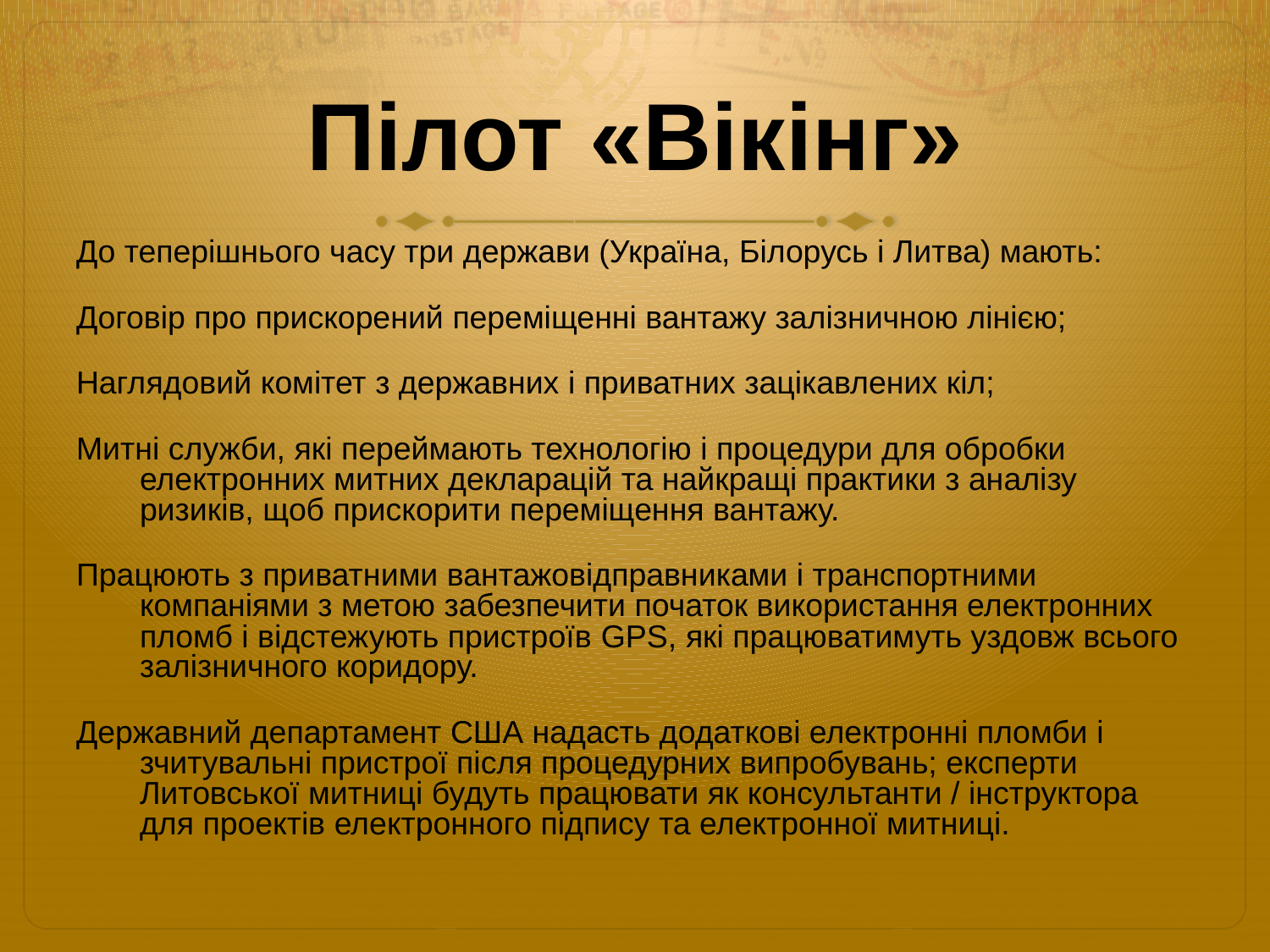

# Пілот «Вікінг»

До теперішнього часу три держави (Україна, Білорусь і Литва) мають:
Договір про прискорений переміщенні вантажу залізничною лінією;
Наглядовий комітет з державних і приватних зацікавлених кіл;
Митні служби, які переймають технологію і процедури для обробки електронних митних декларацій та найкращі практики з аналізу ризиків, щоб прискорити переміщення вантажу.
Працюють з приватними вантажовідправниками і транспортними компаніями з метою забезпечити початок використання електронних пломб і відстежують пристроїв GPS, які працюватимуть уздовж всього залізничного коридору.
Державний департамент США надасть додаткові електронні пломби і зчитувальні пристрої після процедурних випробувань; експерти Литовської митниці будуть працювати як консультанти / інструктора для проектів електронного підпису та електронної митниці.